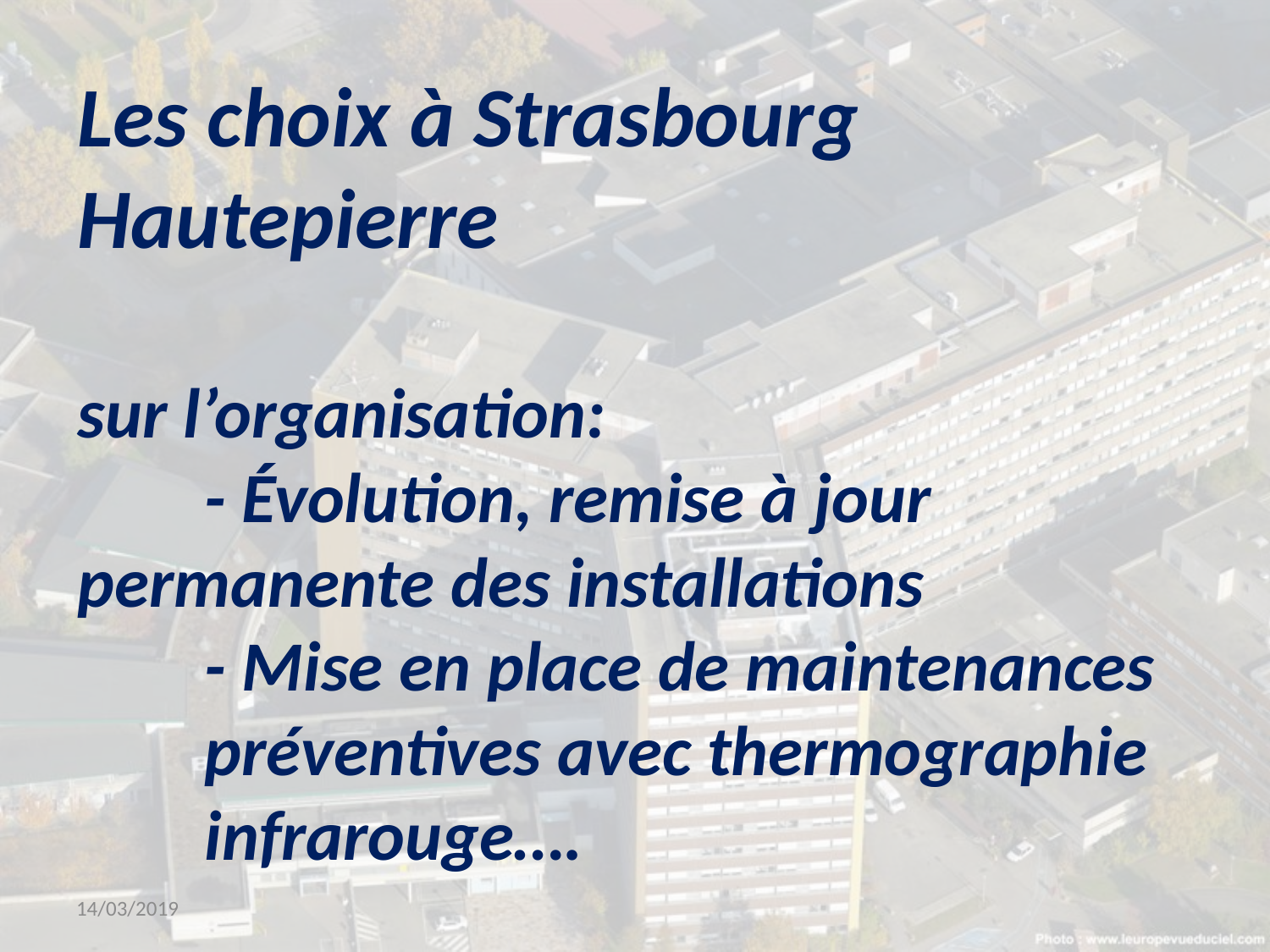

# Les choix à Strasbourg Hautepierre sur l’organisation: - Évolution, remise à jour 	permanente des installations - Mise en place de maintenances 	préventives avec thermographie 	infrarouge….
14/03/2019